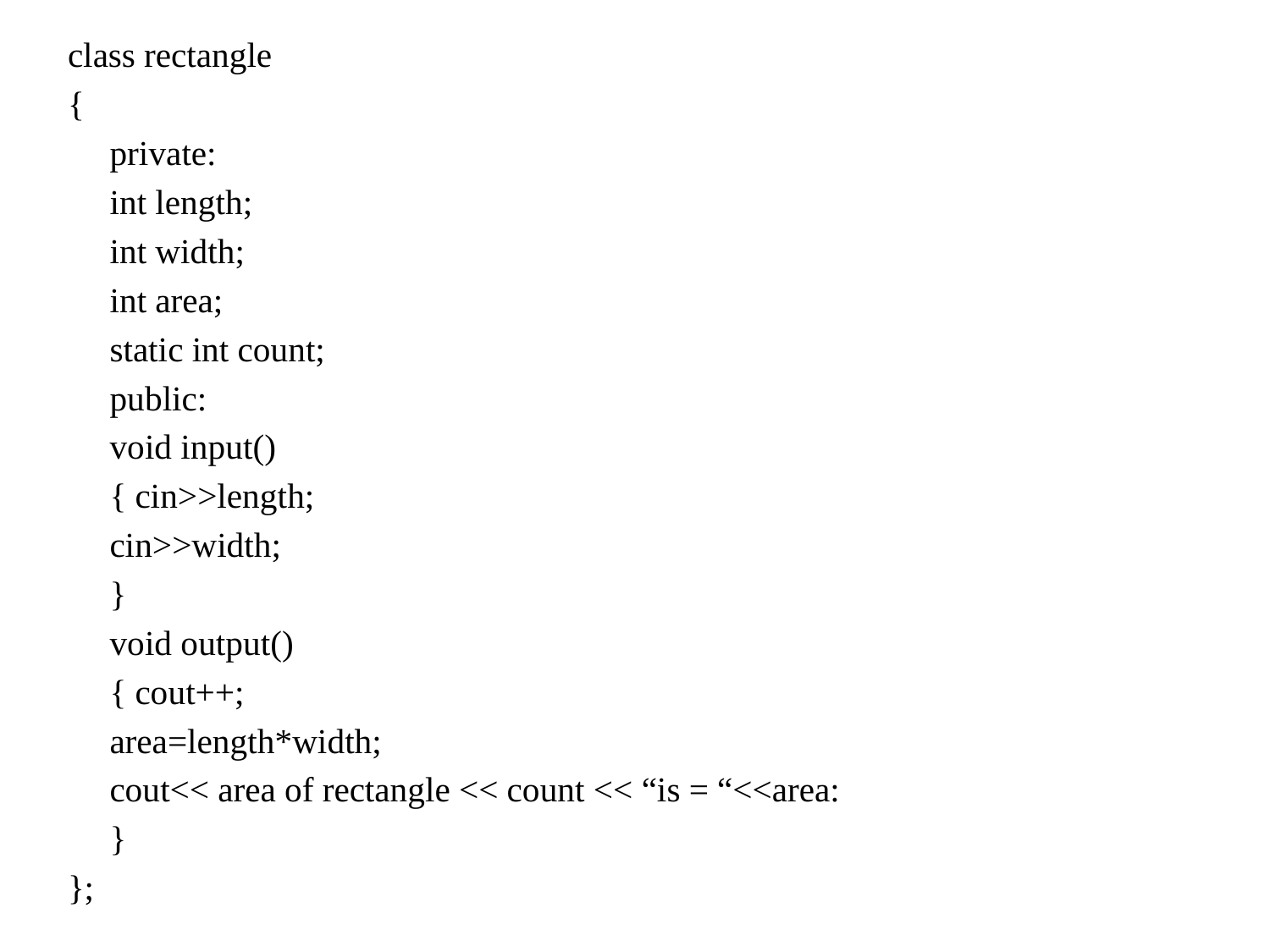

class rectangle
{
	private:
		int length;
		int width;
		int area;
	static int count;
	public:
		void input()
			{ cin>>length;
			cin>>width;
			}
		void output()
			{ cout++;
			area=length*width;
			cout<< area of rectangle << count << “is = “<<area:
			}
};